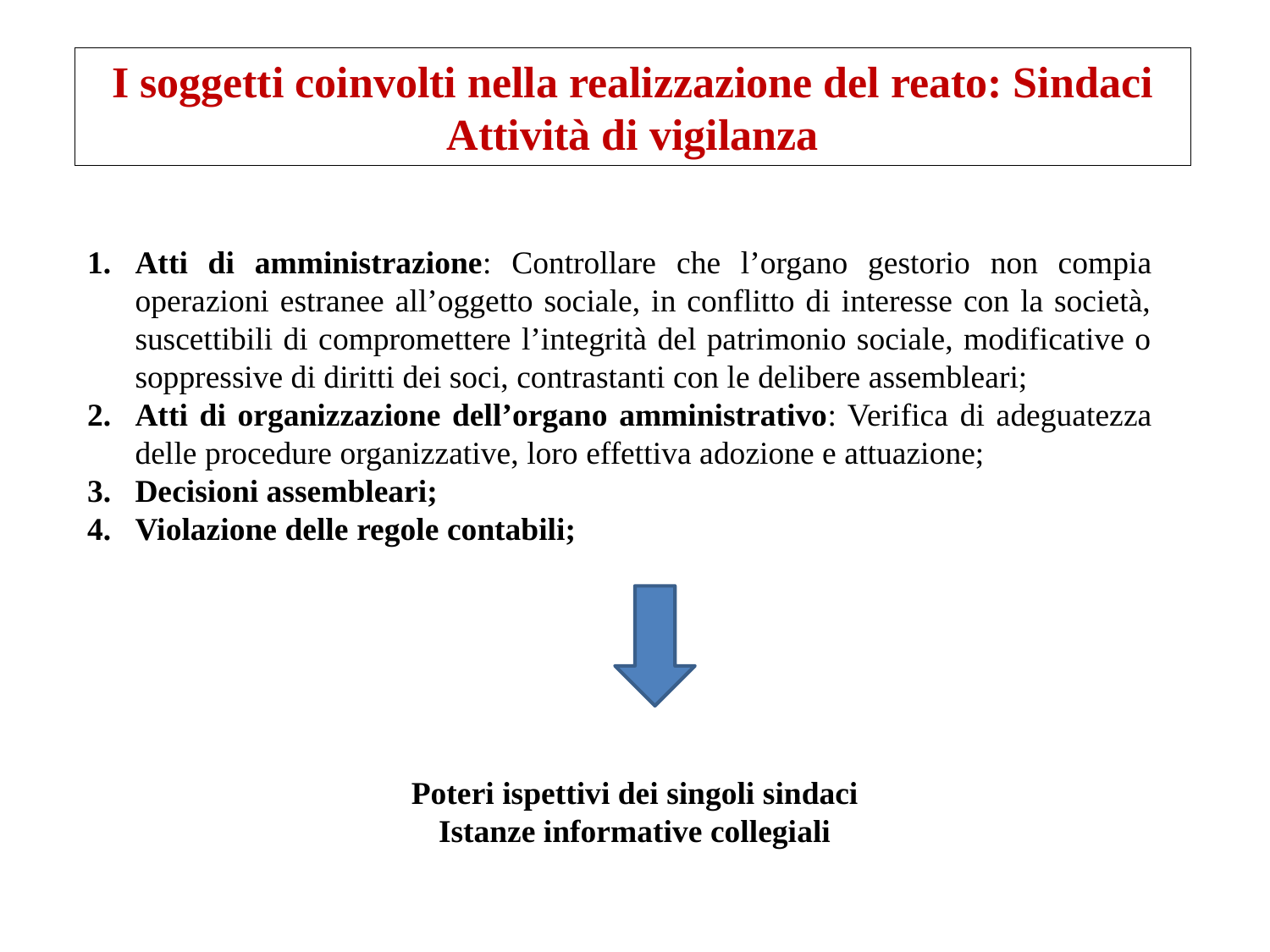

I soggetti coinvolti nella realizzazione del reato: Sindaci
Attività di vigilanza

Atti di amministrazione: Controllare che l’organo gestorio non compia operazioni estranee all’oggetto sociale, in conflitto di interesse con la società, suscettibili di compromettere l’integrità del patrimonio sociale, modificative o soppressive di diritti dei soci, contrastanti con le delibere assembleari;
Atti di organizzazione dell’organo amministrativo: Verifica di adeguatezza delle procedure organizzative, loro effettiva adozione e attuazione;
Decisioni assembleari;
Violazione delle regole contabili;

Poteri ispettivi dei singoli sindaci
Istanze informative collegiali